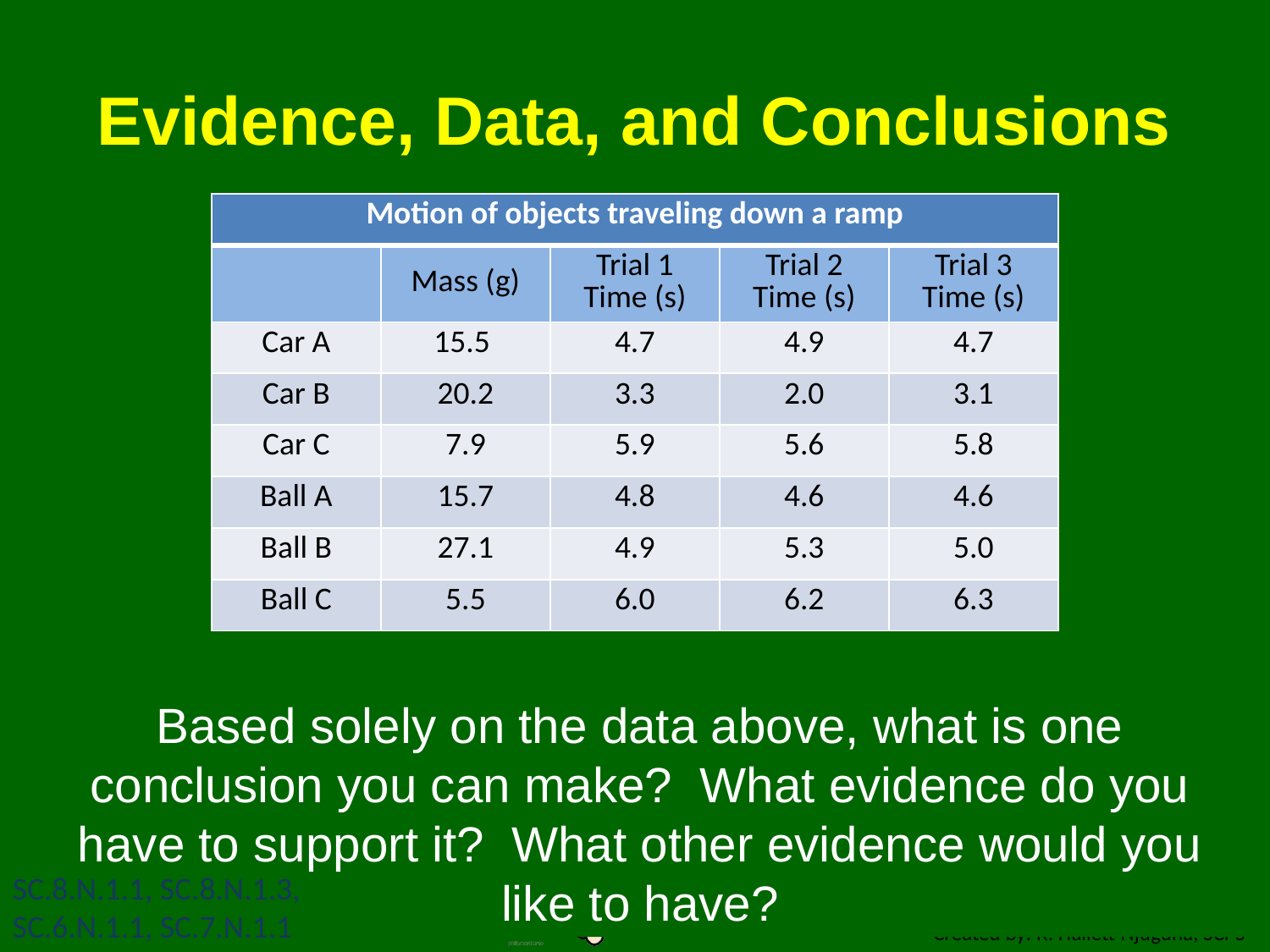

# Evidence, Data, and Conclusions
| Motion of objects traveling down a ramp |  |  |  |  |
| --- | --- | --- | --- | --- |
|  | Mass (g) | Trial 1 Time (s) | Trial 2 Time (s) | Trial 3 Time (s) |
| Car A | 15.5 | 4.7 | 4.9 | 4.7 |
| Car B | 20.2 | 3.3 | 2.0 | 3.1 |
| Car C | 7.9 | 5.9 | 5.6 | 5.8 |
| Ball A | 15.7 | 4.8 | 4.6 | 4.6 |
| Ball B | 27.1 | 4.9 | 5.3 | 5.0 |
| Ball C | 5.5 | 6.0 | 6.2 | 6.3 |
Based solely on the data above, what is one conclusion you can make?  What evidence do you have to support it?  What other evidence would you like to have?
SC.8.N.1.1, SC.8.N.1.3,
SC.6.N.1.1, SC.7.N.1.1